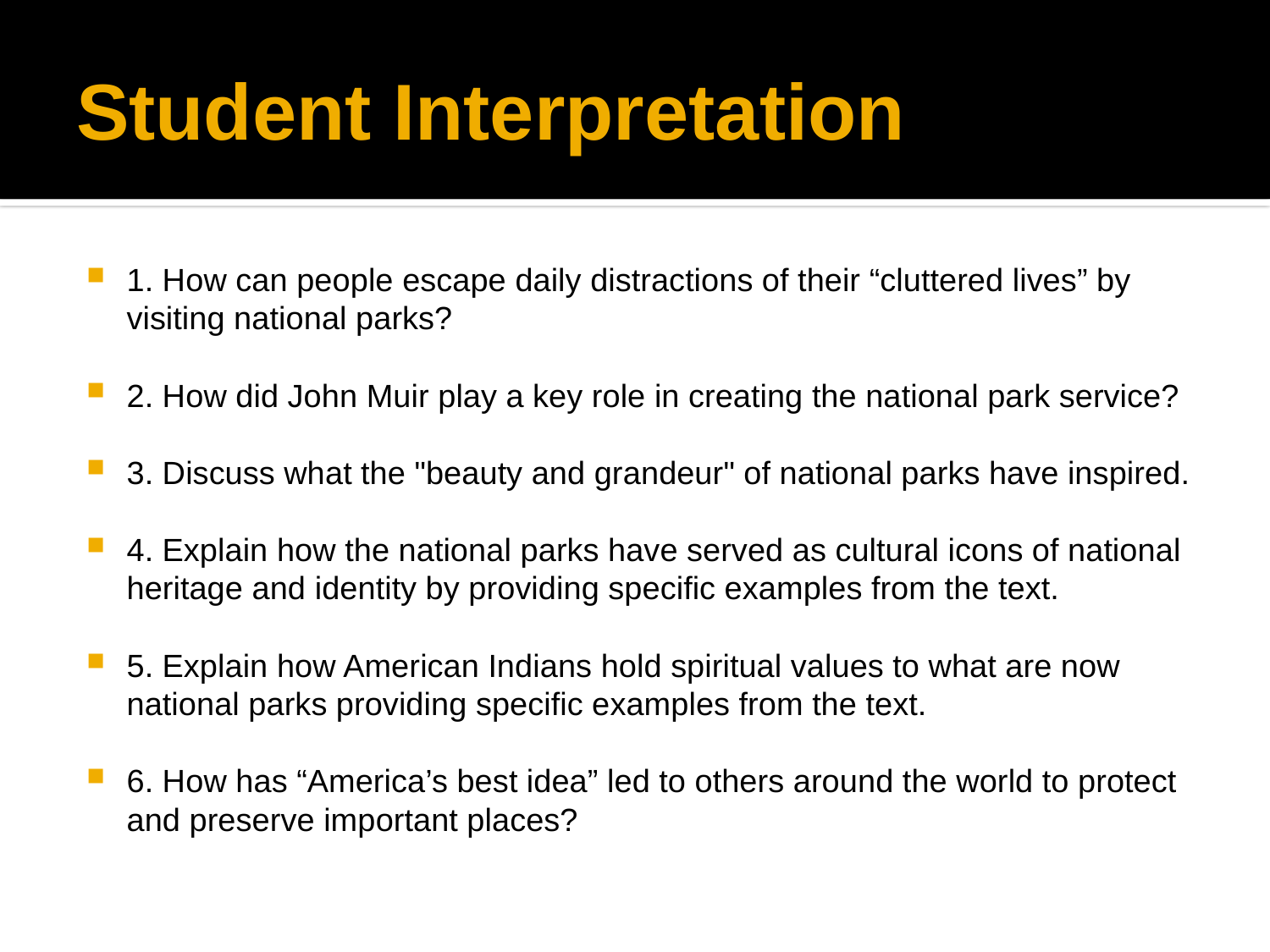

# Student Interpretation
1. How can people escape daily distractions of their “cluttered lives” by visiting national parks?

2. How did John Muir play a key role in creating the national park service?

3. Discuss what the "beauty and grandeur" of national parks have inspired.

4. Explain how the national parks have served as cultural icons of national heritage and identity by providing specific examples from the text.

5. Explain how American Indians hold spiritual values to what are now national parks providing specific examples from the text.

6. How has “America’s best idea” led to others around the world to protect and preserve important places?